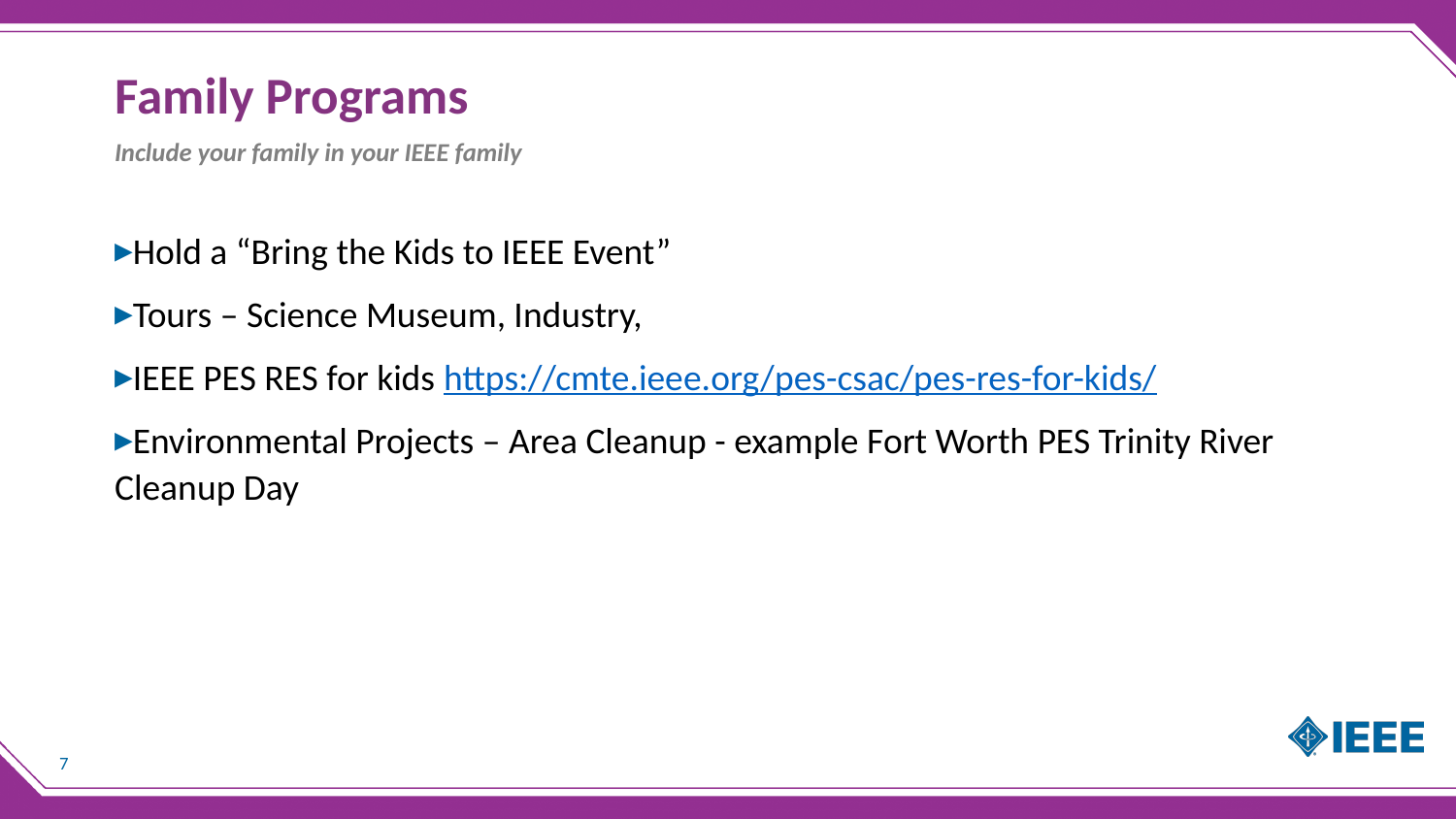

# Family Programs
Include your family in your IEEE family
Hold a “Bring the Kids to IEEE Event”
Tours – Science Museum, Industry,
IEEE PES RES for kids https://cmte.ieee.org/pes-csac/pes-res-for-kids/
Environmental Projects – Area Cleanup - example Fort Worth PES Trinity River Cleanup Day

7